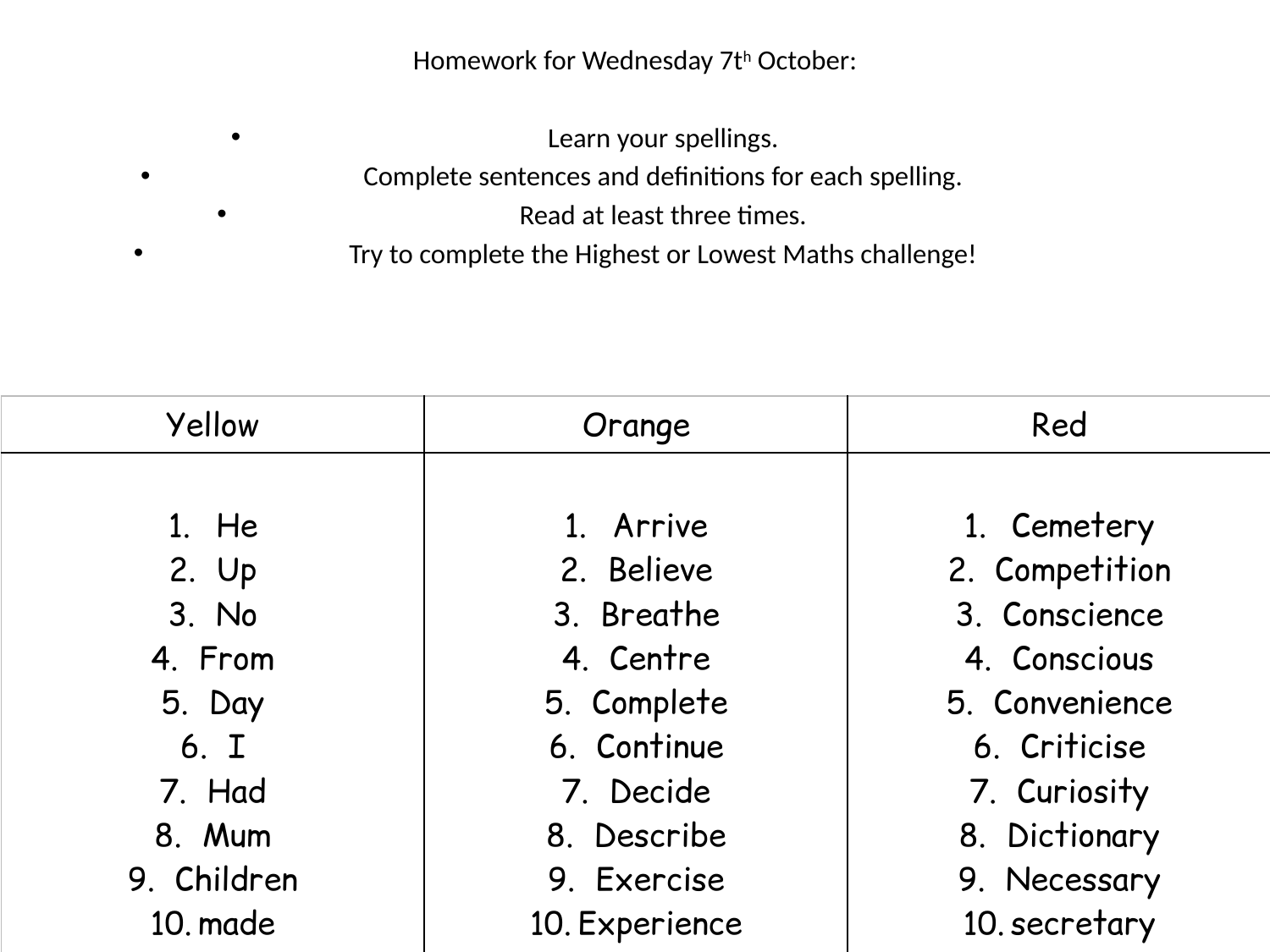

Homework for Wednesday 7th October:

Learn your spellings.
Complete sentences and definitions for each spelling.
Read at least three times.
Try to complete the Highest or Lowest Maths challenge!
| Yellow | Orange | Red |
| --- | --- | --- |
| He Up No From Day I Had Mum Children made | Arrive Believe Breathe Centre Complete Continue Decide Describe Exercise Experience | Cemetery Competition Conscience Conscious Convenience Criticise Curiosity Dictionary Necessary secretary |